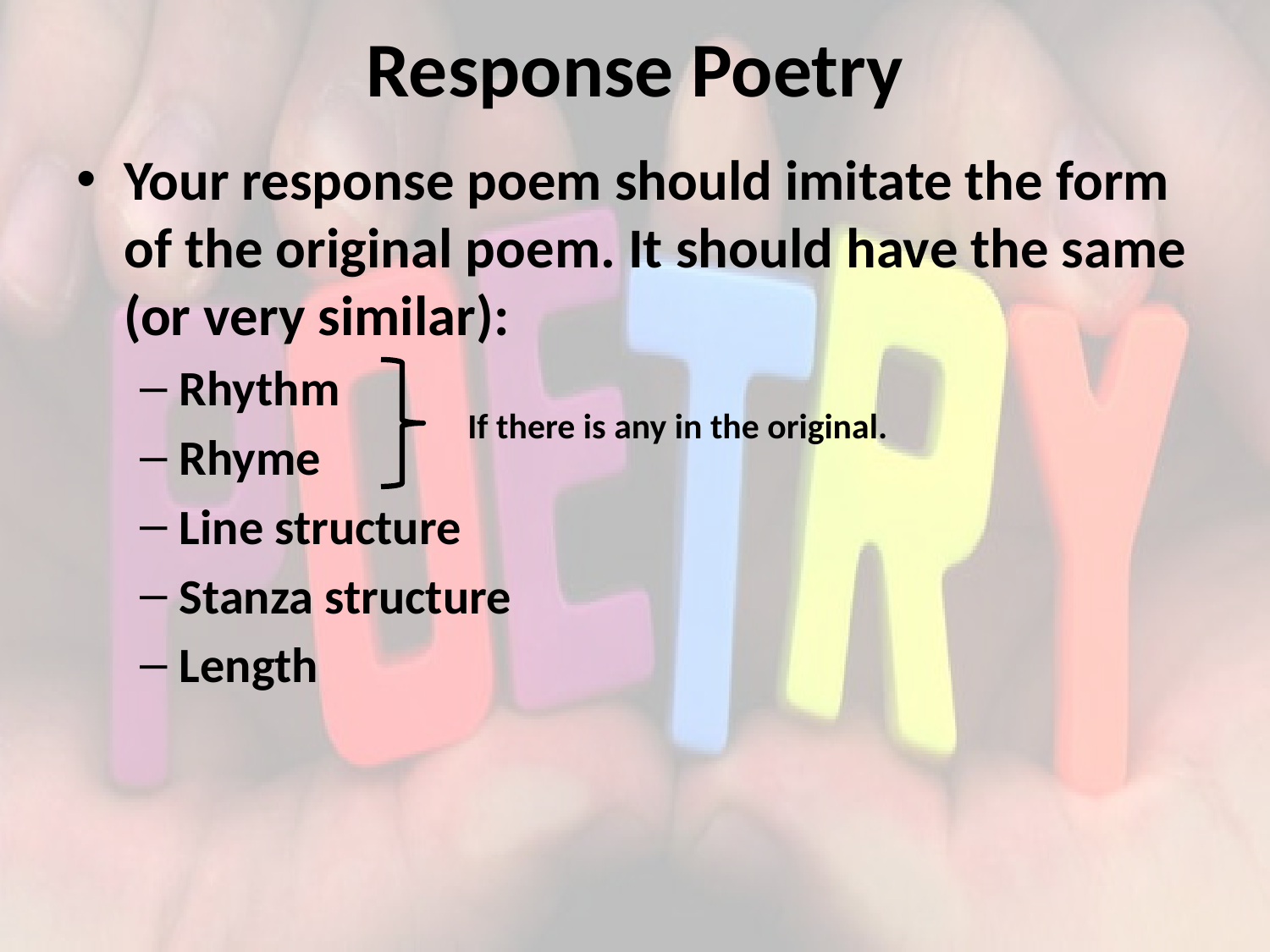

# Response Poetry
Your response poem should imitate the form of the original poem. It should have the same (or very similar):
Rhythm
Rhyme
Line structure
Stanza structure
Length

If there is any in the original.